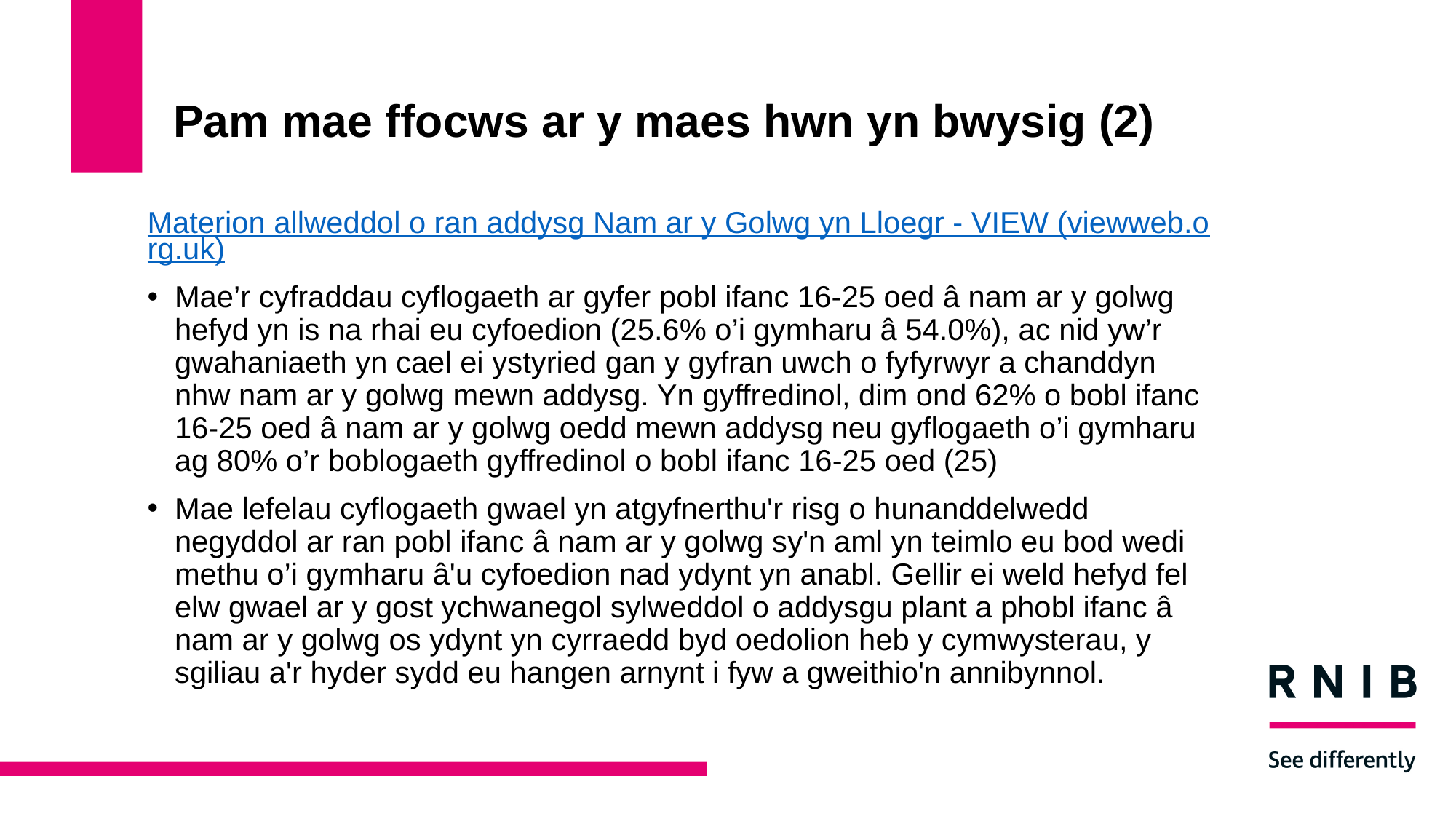

# Pam mae ffocws ar y maes hwn yn bwysig (2)
Materion allweddol o ran addysg Nam ar y Golwg yn Lloegr - VIEW (viewweb.org.uk)
Mae’r cyfraddau cyflogaeth ar gyfer pobl ifanc 16-25 oed â nam ar y golwg hefyd yn is na rhai eu cyfoedion (25.6% o’i gymharu â 54.0%), ac nid yw’r gwahaniaeth yn cael ei ystyried gan y gyfran uwch o fyfyrwyr a chanddyn nhw nam ar y golwg mewn addysg. Yn gyffredinol, dim ond 62% o bobl ifanc 16-25 oed â nam ar y golwg oedd mewn addysg neu gyflogaeth o’i gymharu ag 80% o’r boblogaeth gyffredinol o bobl ifanc 16-25 oed (25)
Mae lefelau cyflogaeth gwael yn atgyfnerthu'r risg o hunanddelwedd negyddol ar ran pobl ifanc â nam ar y golwg sy'n aml yn teimlo eu bod wedi methu o’i gymharu â'u cyfoedion nad ydynt yn anabl. Gellir ei weld hefyd fel elw gwael ar y gost ychwanegol sylweddol o addysgu plant a phobl ifanc â nam ar y golwg os ydynt yn cyrraedd byd oedolion heb y cymwysterau, y sgiliau a'r hyder sydd eu hangen arnynt i fyw a gweithio'n annibynnol.

Materion allweddol o ran addysg Nam ar y Golwg yn Lloegr - VIEW (viewweb.org.uk)